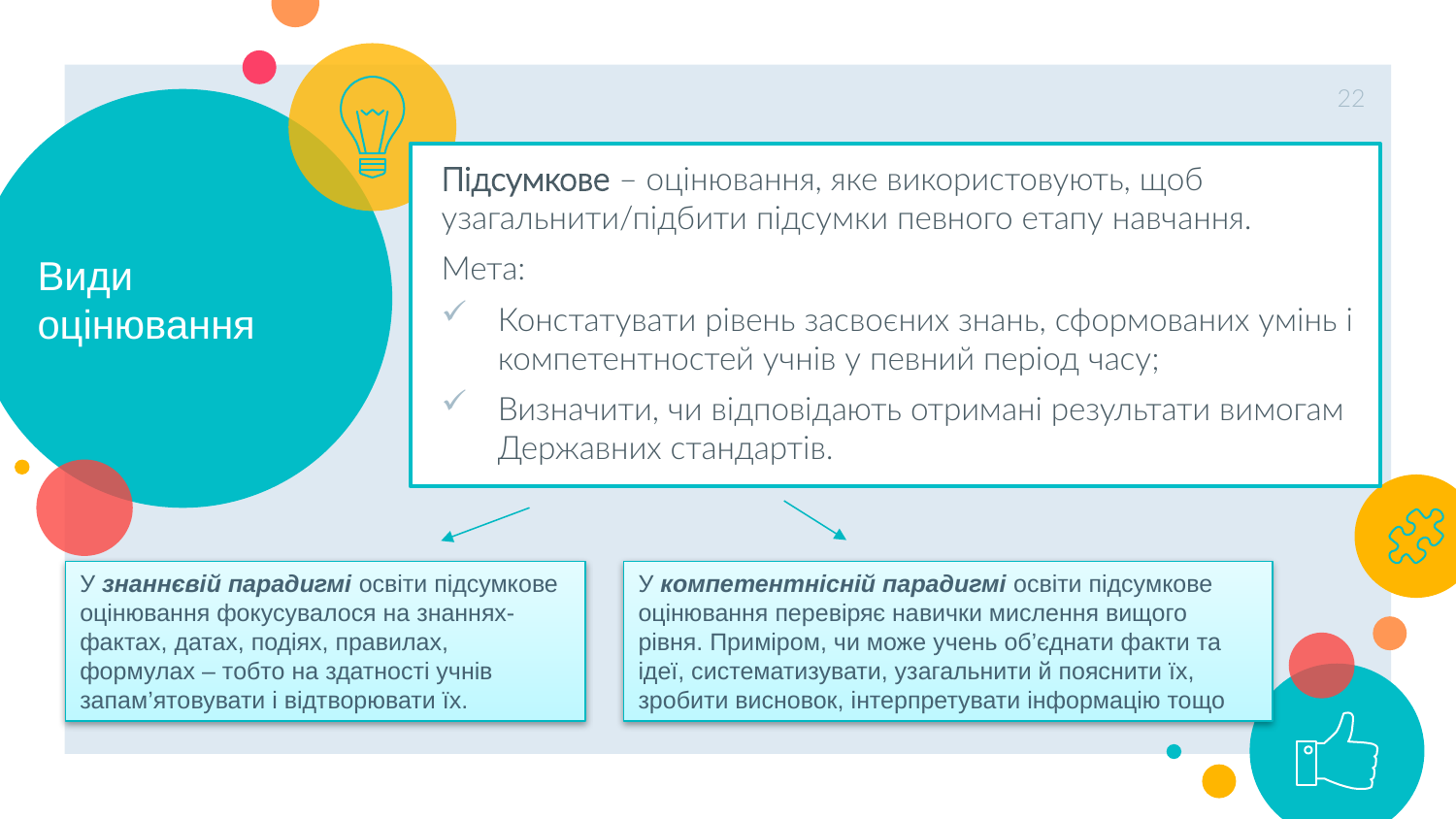

22
# Види оцінювання
Підсумкове – оцінювання, яке використовують, щоб узагальнити/підбити підсумки певного етапу навчання.
Мета:
Констатувати рівень засвоєних знань, сформованих умінь і компетентностей учнів у певний період часу;
Визначити, чи відповідають отримані результати вимогам Державних стандартів.
У компетентнісній парадигмі освіти підсумкове оцінювання перевіряє навички мислення вищого рівня. Приміром, чи може учень об’єднати факти та ідеї, систематизувати, узагальнити й пояснити їх, зробити висновок, інтерпретувати інформацію тощо
У знаннєвій парадигмі освіти підсумкове оцінювання фокусувалося на знаннях- фактах, датах, подіях, правилах, формулах – тобто на здатності учнів запам’ятовувати і відтворювати їх.